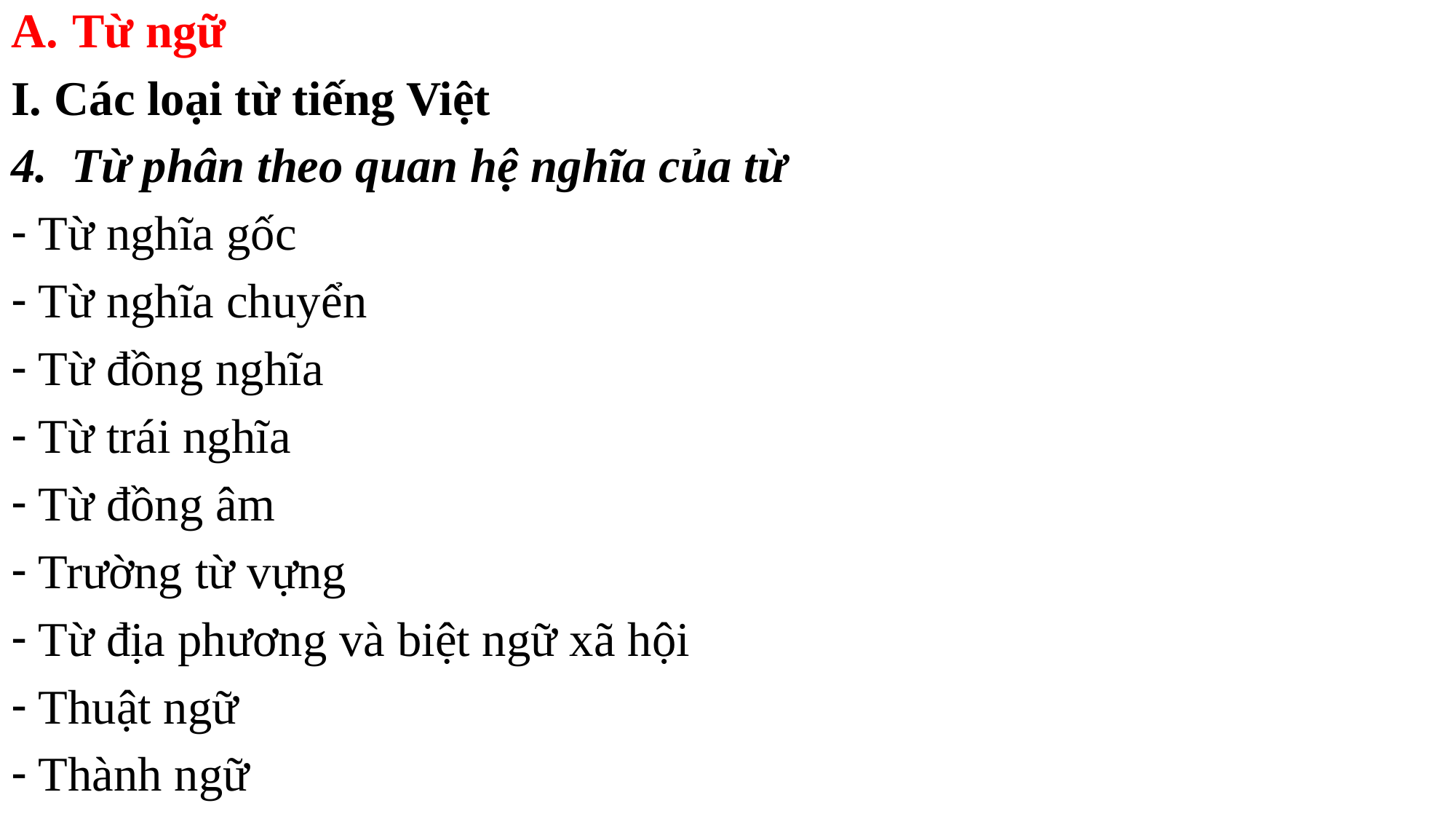

Từ ngữ
I. Các loại từ tiếng Việt
4.  Từ phân theo quan hệ nghĩa của từ
Từ nghĩa gốc
Từ nghĩa chuyển
Từ đồng nghĩa
Từ trái nghĩa
Từ đồng âm
Trường từ vựng
Từ địa phương và biệt ngữ xã hội
Thuật ngữ
Thành ngữ